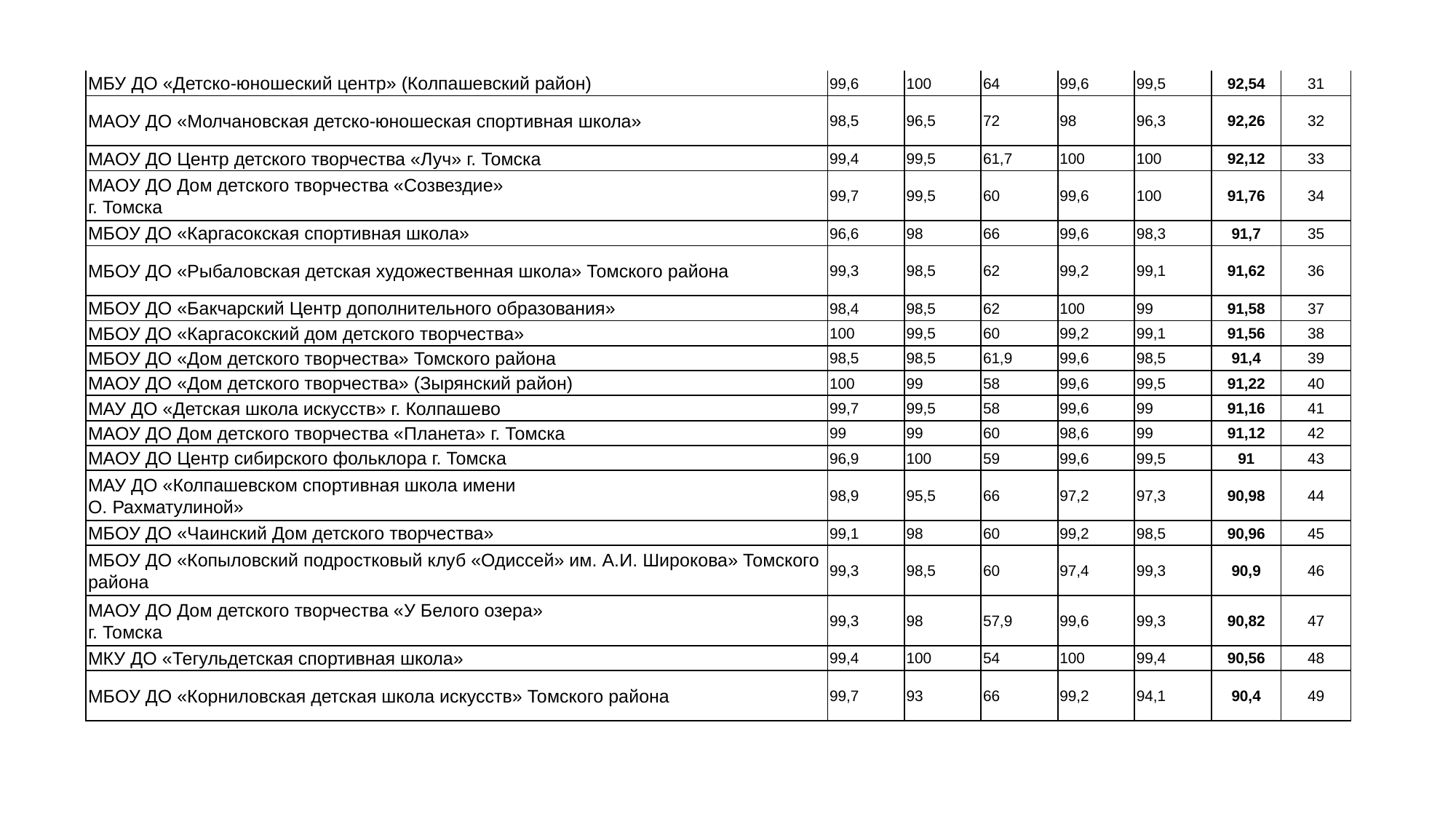

| МБУ ДО «Детско-юношеский центр» (Колпашевский район) | 99,6 | 100 | 64 | 99,6 | 99,5 | 92,54 | 31 |
| --- | --- | --- | --- | --- | --- | --- | --- |
| МАОУ ДО «Молчановская детско-юношеская спортивная школа» | 98,5 | 96,5 | 72 | 98 | 96,3 | 92,26 | 32 |
| МАОУ ДО Центр детского творчества «Луч» г. Томска | 99,4 | 99,5 | 61,7 | 100 | 100 | 92,12 | 33 |
| МАОУ ДО Дом детского творчества «Созвездие» г. Томска | 99,7 | 99,5 | 60 | 99,6 | 100 | 91,76 | 34 |
| МБОУ ДО «Каргасокская спортивная школа» | 96,6 | 98 | 66 | 99,6 | 98,3 | 91,7 | 35 |
| МБОУ ДО «Рыбаловская детская художественная школа» Томского района | 99,3 | 98,5 | 62 | 99,2 | 99,1 | 91,62 | 36 |
| МБОУ ДО «Бакчарский Центр дополнительного образования» | 98,4 | 98,5 | 62 | 100 | 99 | 91,58 | 37 |
| МБОУ ДО «Каргасокский дом детского творчества» | 100 | 99,5 | 60 | 99,2 | 99,1 | 91,56 | 38 |
| МБОУ ДО «Дом детского творчества» Томского района | 98,5 | 98,5 | 61,9 | 99,6 | 98,5 | 91,4 | 39 |
| МАОУ ДО «Дом детского творчества» (Зырянский район) | 100 | 99 | 58 | 99,6 | 99,5 | 91,22 | 40 |
| МАУ ДО «Детская школа искусств» г. Колпашево | 99,7 | 99,5 | 58 | 99,6 | 99 | 91,16 | 41 |
| МАОУ ДО Дом детского творчества «Планета» г. Томска | 99 | 99 | 60 | 98,6 | 99 | 91,12 | 42 |
| МАОУ ДО Центр сибирского фольклора г. Томска | 96,9 | 100 | 59 | 99,6 | 99,5 | 91 | 43 |
| МАУ ДО «Колпашевском спортивная школа имени О. Рахматулиной» | 98,9 | 95,5 | 66 | 97,2 | 97,3 | 90,98 | 44 |
| МБОУ ДО «Чаинский Дом детского творчества» | 99,1 | 98 | 60 | 99,2 | 98,5 | 90,96 | 45 |
| МБОУ ДО «Копыловский подростковый клуб «Одиссей» им. А.И. Широкова» Томского района | 99,3 | 98,5 | 60 | 97,4 | 99,3 | 90,9 | 46 |
| МАОУ ДО Дом детского творчества «У Белого озера» г. Томска | 99,3 | 98 | 57,9 | 99,6 | 99,3 | 90,82 | 47 |
| МКУ ДО «Тегульдетская спортивная школа» | 99,4 | 100 | 54 | 100 | 99,4 | 90,56 | 48 |
| МБОУ ДО «Корниловская детская школа искусств» Томского района | 99,7 | 93 | 66 | 99,2 | 94,1 | 90,4 | 49 |